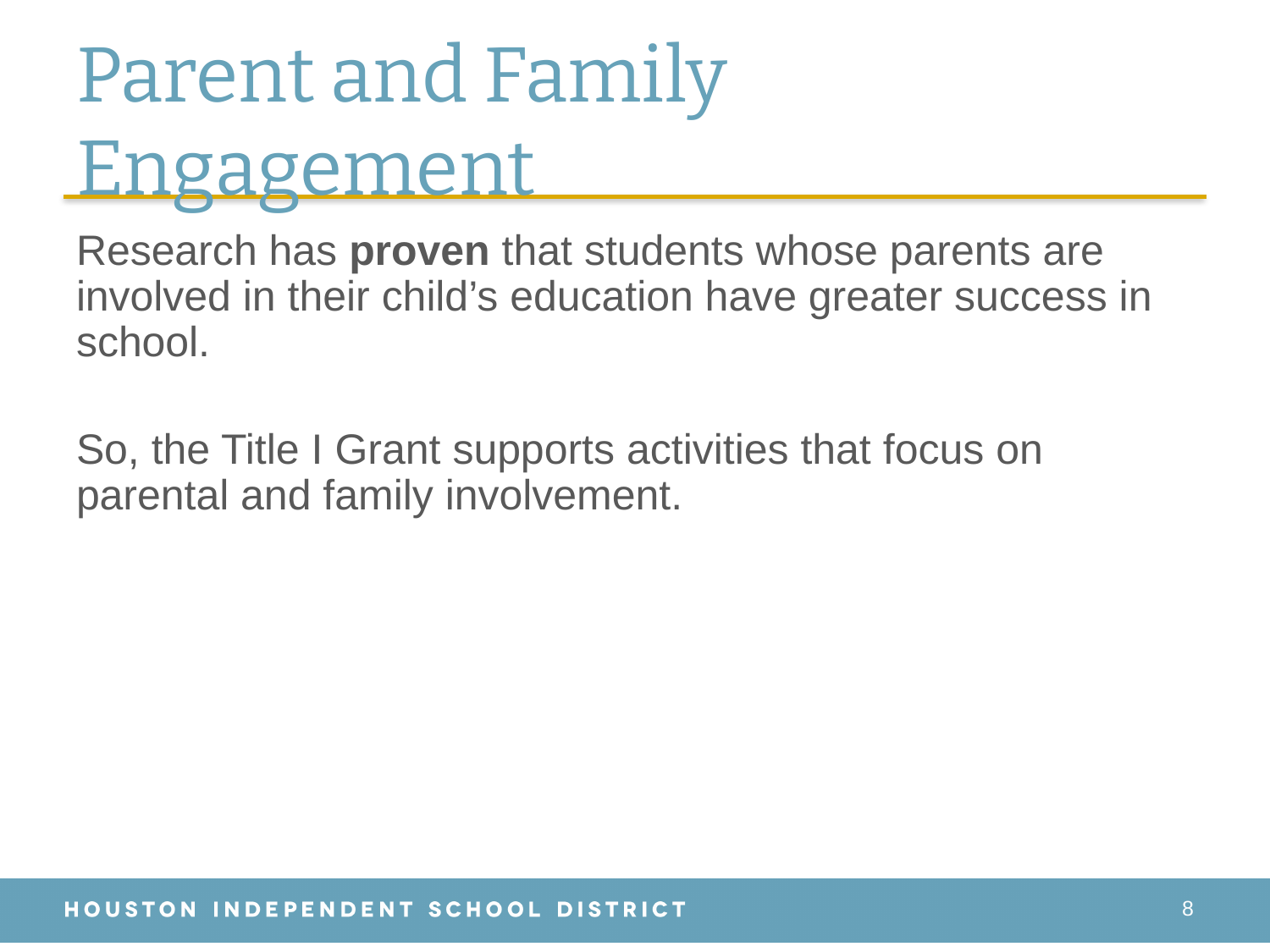

# Parent and Family Engagement
Research has proven that students whose parents are involved in their child’s education have greater success in school.

So, the Title I Grant supports activities that focus on parental and family involvement.

8